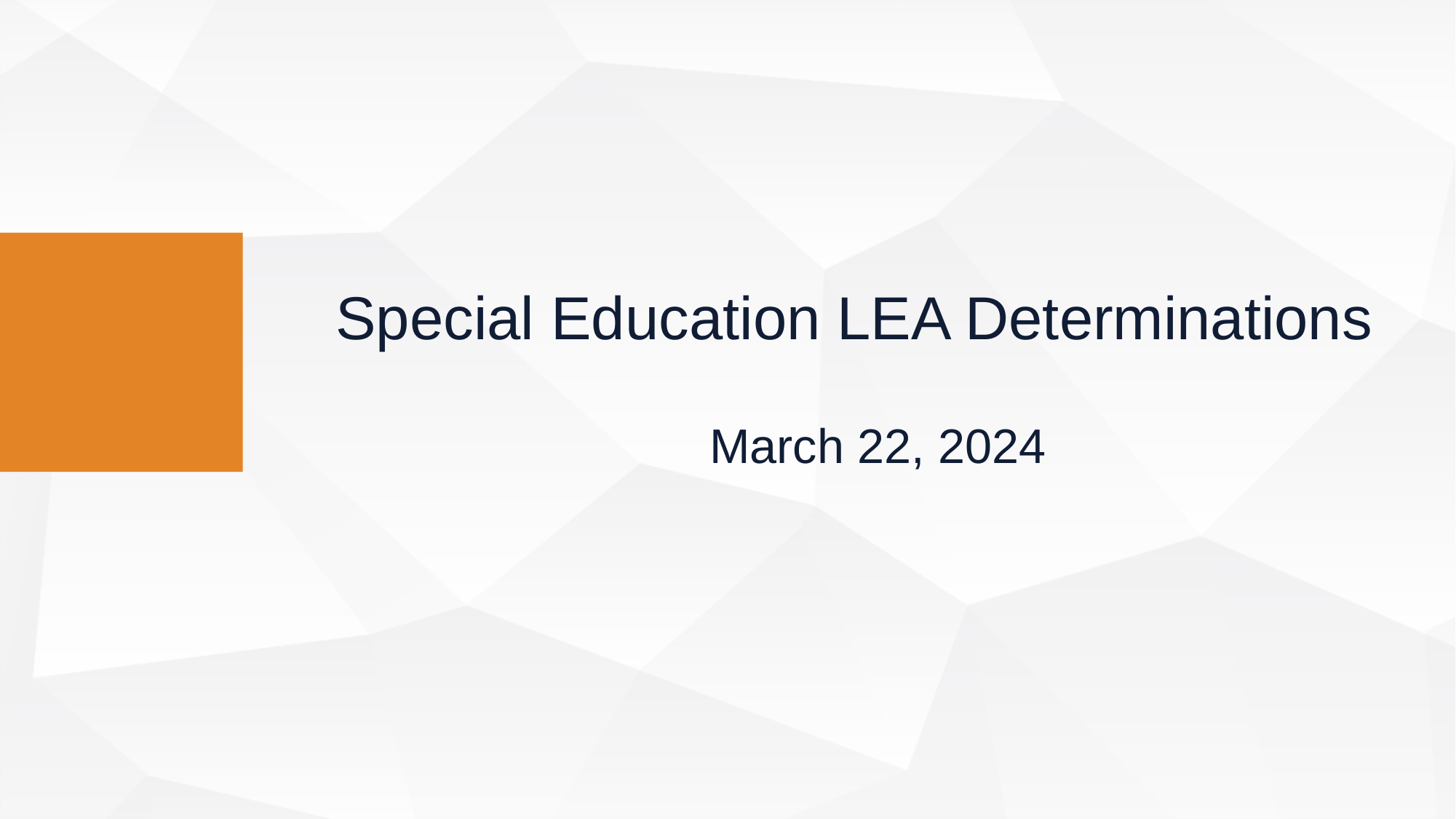

Special Education LEA Determinations
March 22, 2024